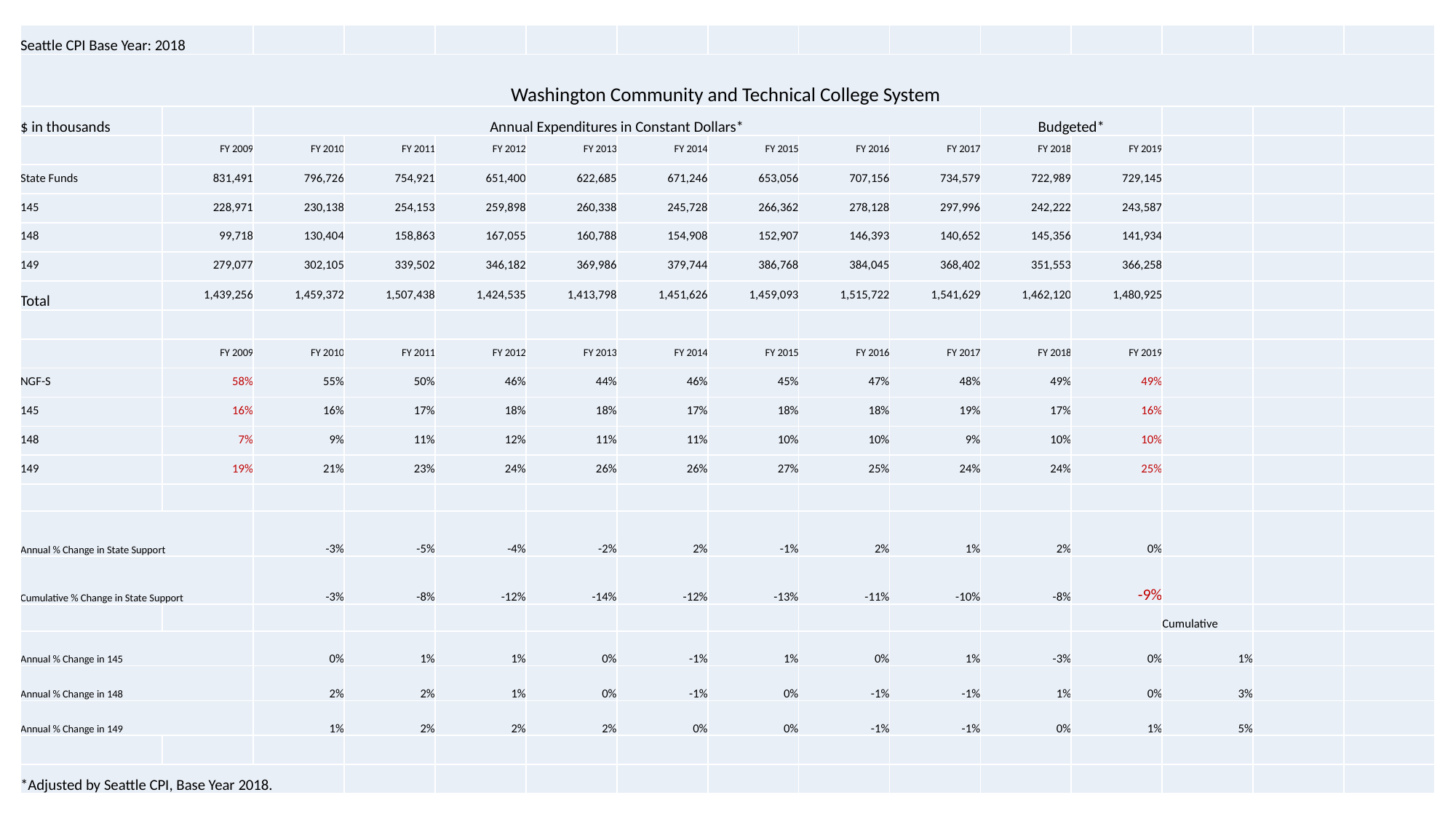

| Seattle CPI Base Year: 2018 |  |  |  |  |  |  |  |  |  |  |  |  |  |  |
| --- | --- | --- | --- | --- | --- | --- | --- | --- | --- | --- | --- | --- | --- | --- |
| Washington Community and Technical College System |  |  |  |  |  |  |  |  |  |  |  |  |  |  |
| $ in thousands |  | Annual Expenditures in Constant Dollars\* |  |  |  |  |  |  |  | Budgeted\* |  |  |  |  |
|  | FY 2009 | FY 2010 | FY 2011 | FY 2012 | FY 2013 | FY 2014 | FY 2015 | FY 2016 | FY 2017 | FY 2018 | FY 2019 |  |  |  |
| State Funds | 831,491 | 796,726 | 754,921 | 651,400 | 622,685 | 671,246 | 653,056 | 707,156 | 734,579 | 722,989 | 729,145 |  |  |  |
| 145 | 228,971 | 230,138 | 254,153 | 259,898 | 260,338 | 245,728 | 266,362 | 278,128 | 297,996 | 242,222 | 243,587 |  |  |  |
| 148 | 99,718 | 130,404 | 158,863 | 167,055 | 160,788 | 154,908 | 152,907 | 146,393 | 140,652 | 145,356 | 141,934 |  |  |  |
| 149 | 279,077 | 302,105 | 339,502 | 346,182 | 369,986 | 379,744 | 386,768 | 384,045 | 368,402 | 351,553 | 366,258 |  |  |  |
| Total | 1,439,256 | 1,459,372 | 1,507,438 | 1,424,535 | 1,413,798 | 1,451,626 | 1,459,093 | 1,515,722 | 1,541,629 | 1,462,120 | 1,480,925 |  |  |  |
|  |  |  |  |  |  |  |  |  |  |  |  |  |  |  |
|  | FY 2009 | FY 2010 | FY 2011 | FY 2012 | FY 2013 | FY 2014 | FY 2015 | FY 2016 | FY 2017 | FY 2018 | FY 2019 |  |  |  |
| NGF-S | 58% | 55% | 50% | 46% | 44% | 46% | 45% | 47% | 48% | 49% | 49% |  |  |  |
| 145 | 16% | 16% | 17% | 18% | 18% | 17% | 18% | 18% | 19% | 17% | 16% |  |  |  |
| 148 | 7% | 9% | 11% | 12% | 11% | 11% | 10% | 10% | 9% | 10% | 10% |  |  |  |
| 149 | 19% | 21% | 23% | 24% | 26% | 26% | 27% | 25% | 24% | 24% | 25% |  |  |  |
|  |  |  |  |  |  |  |  |  |  |  |  |  |  |  |
| Annual % Change in State Support |  | -3% | -5% | -4% | -2% | 2% | -1% | 2% | 1% | 2% | 0% |  |  |  |
| Cumulative % Change in State Support |  | -3% | -8% | -12% | -14% | -12% | -13% | -11% | -10% | -8% | -9% |  |  |  |
|  |  |  |  |  |  |  |  |  |  |  |  | Cumulative |  |  |
| Annual % Change in 145 |  | 0% | 1% | 1% | 0% | -1% | 1% | 0% | 1% | -3% | 0% | 1% |  |  |
| Annual % Change in 148 |  | 2% | 2% | 1% | 0% | -1% | 0% | -1% | -1% | 1% | 0% | 3% |  |  |
| Annual % Change in 149 |  | 1% | 2% | 2% | 2% | 0% | 0% | -1% | -1% | 0% | 1% | 5% |  |  |
|  |  |  |  |  |  |  |  |  |  |  |  |  |  |  |
| \*Adjusted by Seattle CPI, Base Year 2018. |  |  |  |  |  |  |  |  |  |  |  |  |  |  |